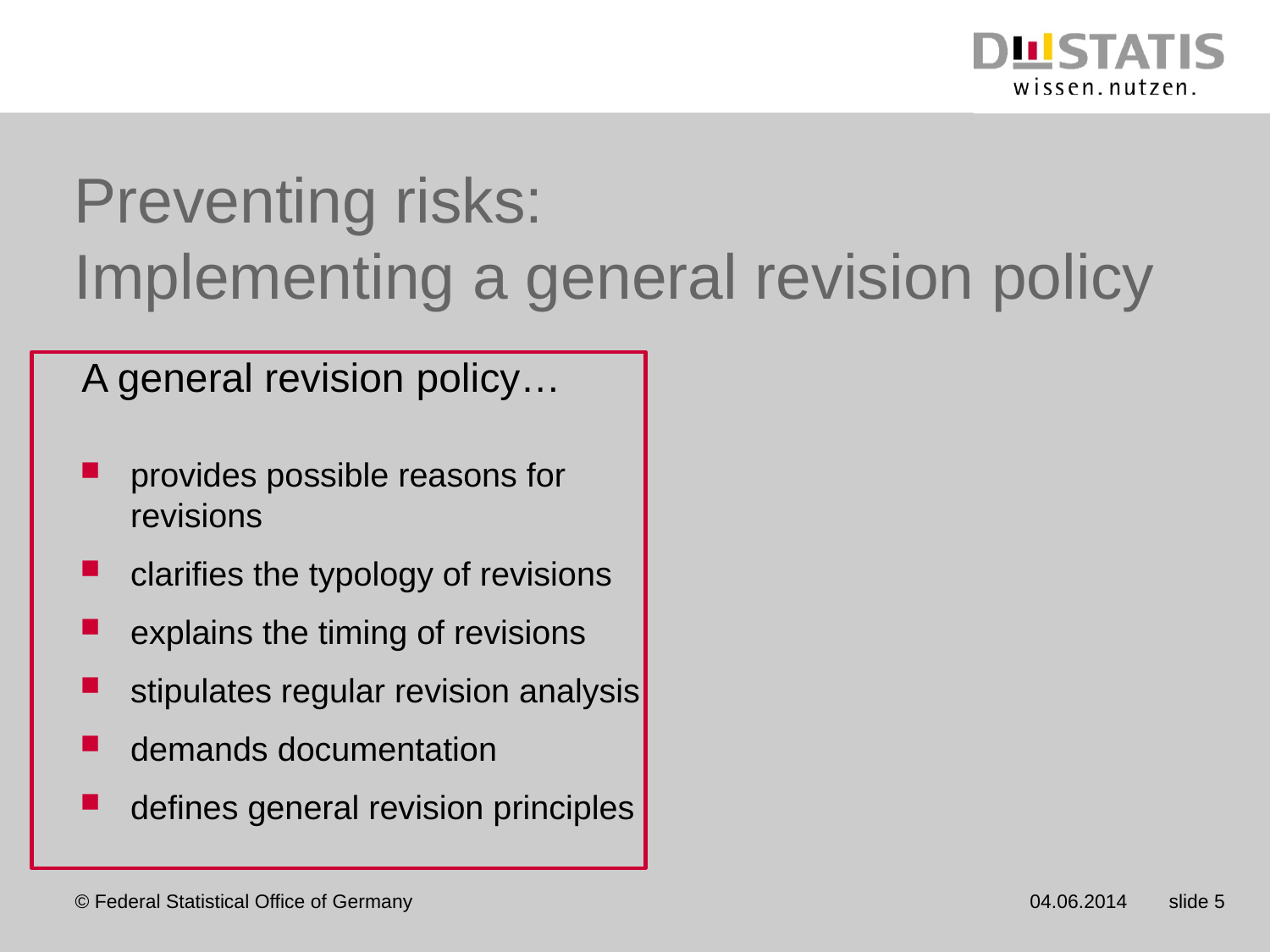

# Preventing risks: Implementing a general revision policy
A general revision policy…
provides possible reasons for revisions
clarifies the typology of revisions
explains the timing of revisions
stipulates regular revision analysis
demands documentation
defines general revision principles
© Federal Statistical Office of Germany
04.06.2014
slide 5